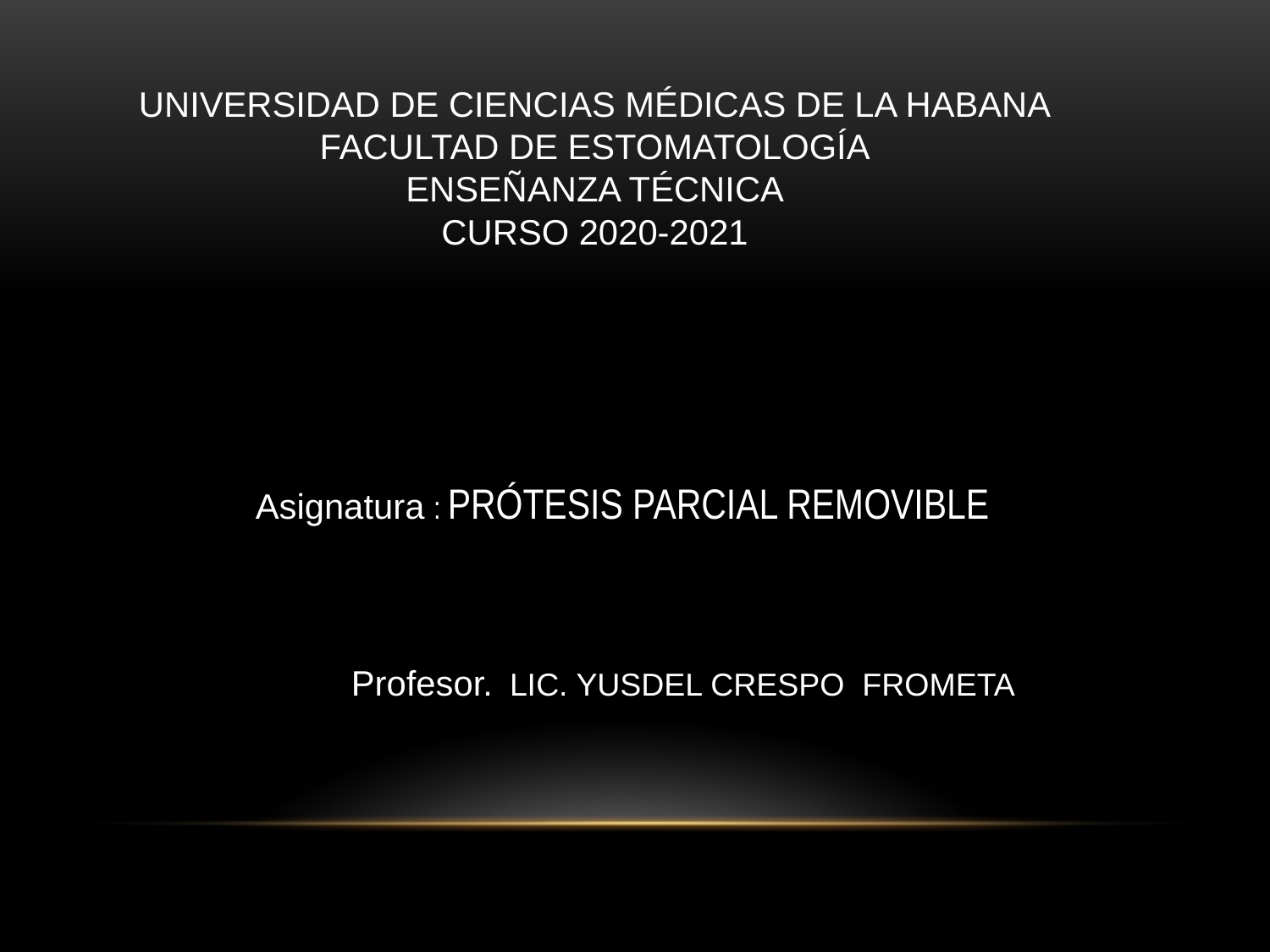

UNIVERSIDAD DE CIENCIAS MÉDICAS DE LA HABANA
FACULTAD DE ESTOMATOLOGÍA
ENSEÑANZA TÉCNICA
CURSO 2020-2021
Asignatura : PRÓTESIS PARCIAL REMOVIBLE
 Profesor.  LIC. YUSDEL CRESPO  FROMETA